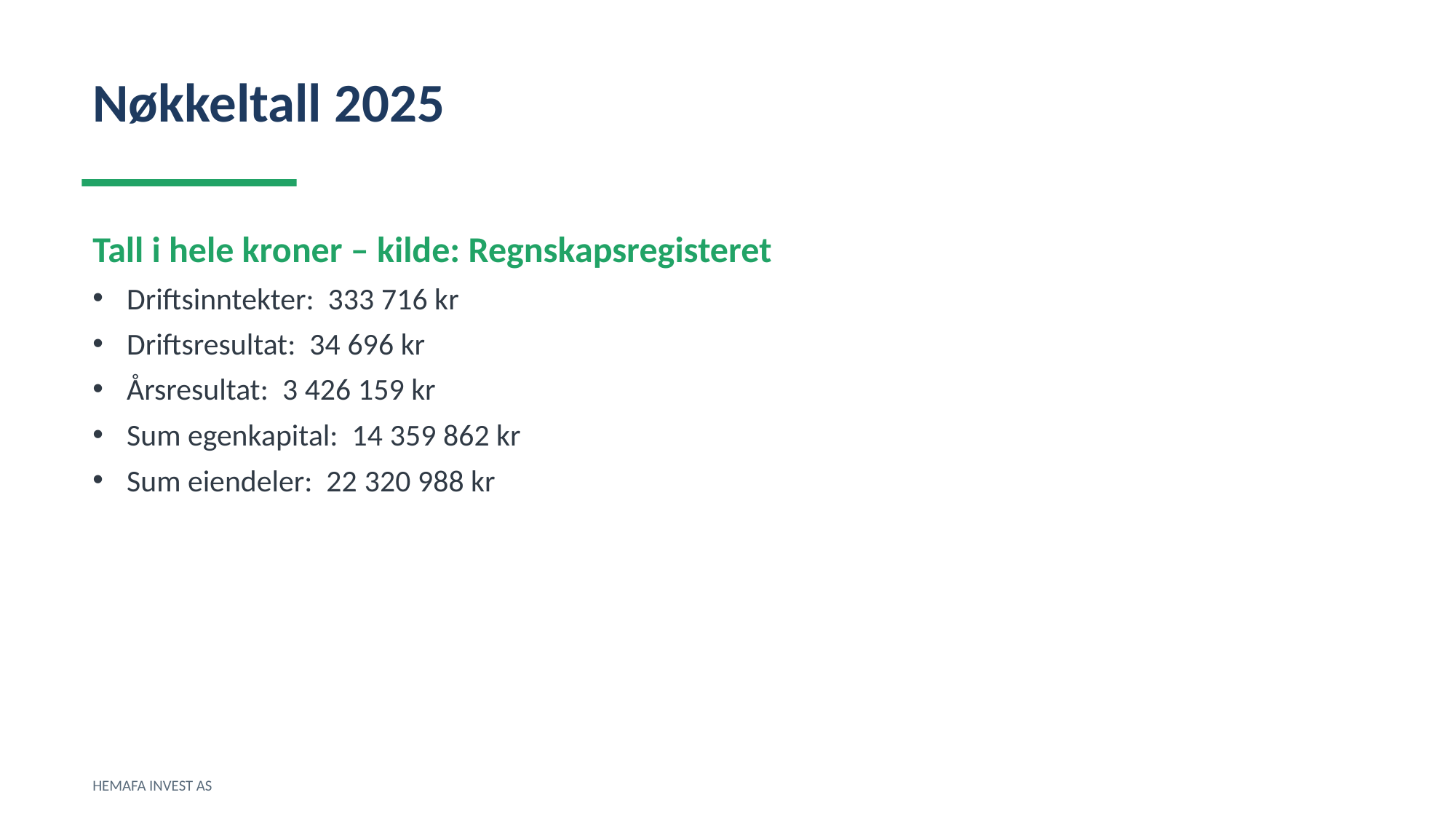

Nøkkeltall 2025

Tall i hele kroner – kilde: Regnskapsregisteret
Driftsinntekter:  333 716 kr
Driftsresultat:  34 696 kr
Årsresultat:  3 426 159 kr
Sum egenkapital:  14 359 862 kr
Sum eiendeler:  22 320 988 kr
HEMAFA INVEST AS